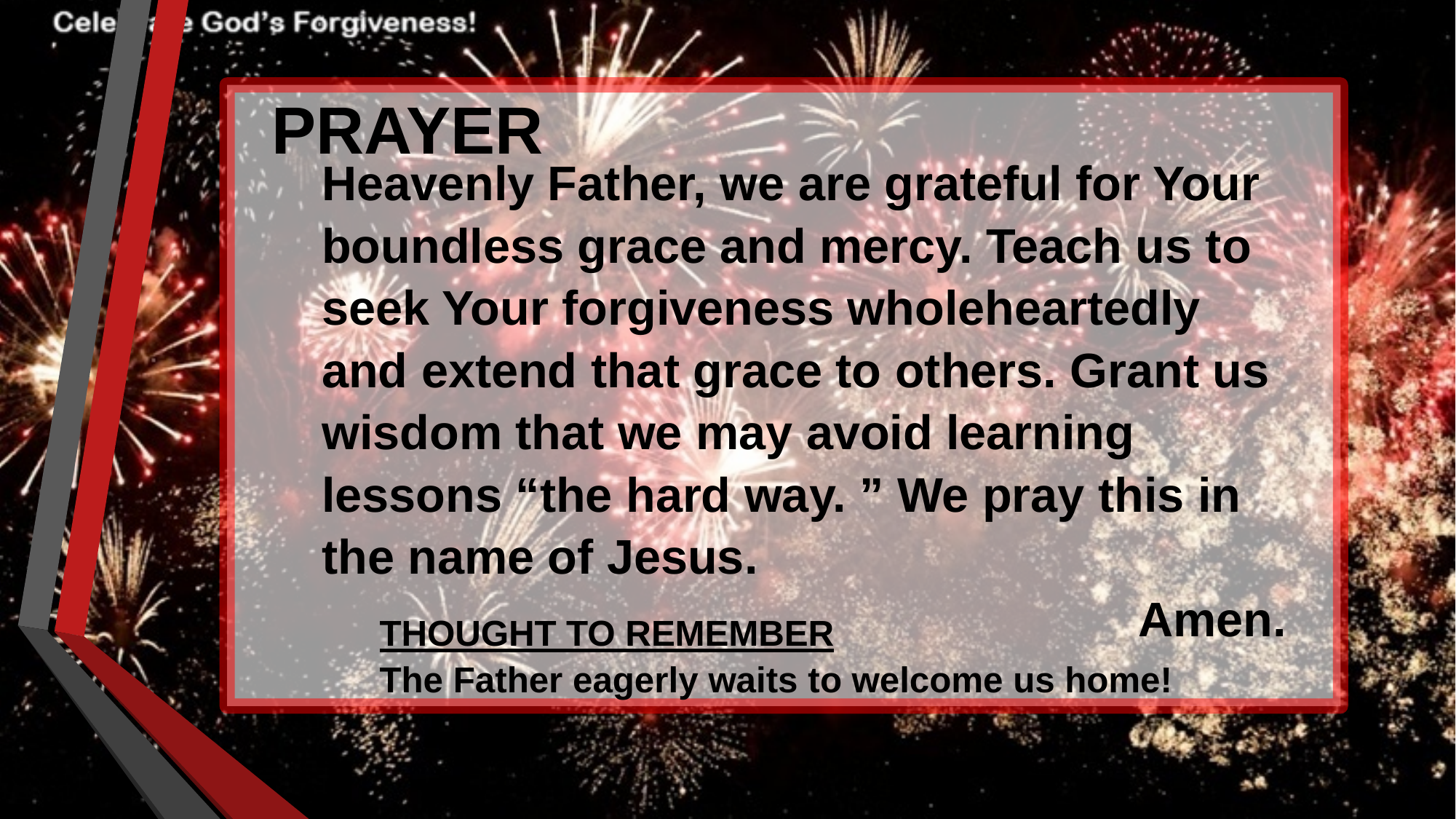

# Prayer

Heavenly Father, we are grateful for Your boundless grace and mercy. Teach us to seek Your forgiveness wholeheartedly and extend that grace to others. Grant us wisdom that we may avoid learning lessons “the hard way. ” We pray this in the name of Jesus.
Amen.

Thought to Remember
The Father eagerly waits to welcome us home!